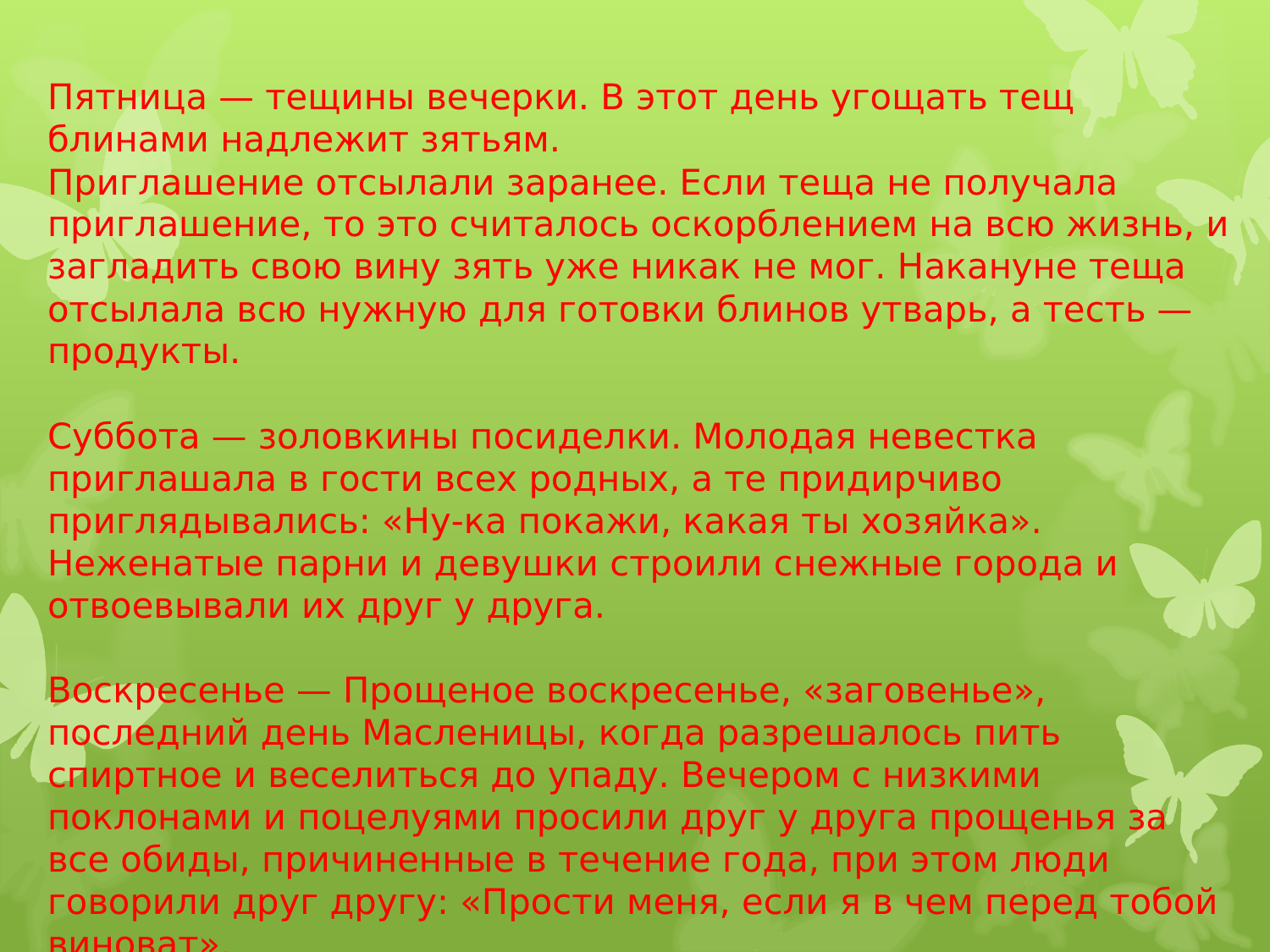

Пятница — тещины вечерки. В этот день угощать тещ блинами надлежит зятьям.
Приглашение отсылали заранее. Если теща не получала приглашение, то это считалось оскорблением на всю жизнь, и загладить свою вину зять уже никак не мог. Накануне теща отсылала всю нужную для готовки блинов утварь, а тесть — продукты.

Суббота — золовкины посиделки. Молодая невестка приглашала в гости всех родных, а те придирчиво приглядывались: «Ну-ка покажи, какая ты хозяйка». Неженатые парни и девушки строили снежные города и отвоевывали их друг у друга.

Воскресенье — Прощеное воскресенье, «заговенье», последний день Масленицы, когда разрешалось пить спиртное и веселиться до упаду. Вечером с низкими поклонами и поцелуями просили друг у друга прощенья за все обиды, причиненные в течение года, при этом люди говорили друг другу: «Прости меня, если я в чем перед тобой виноват».